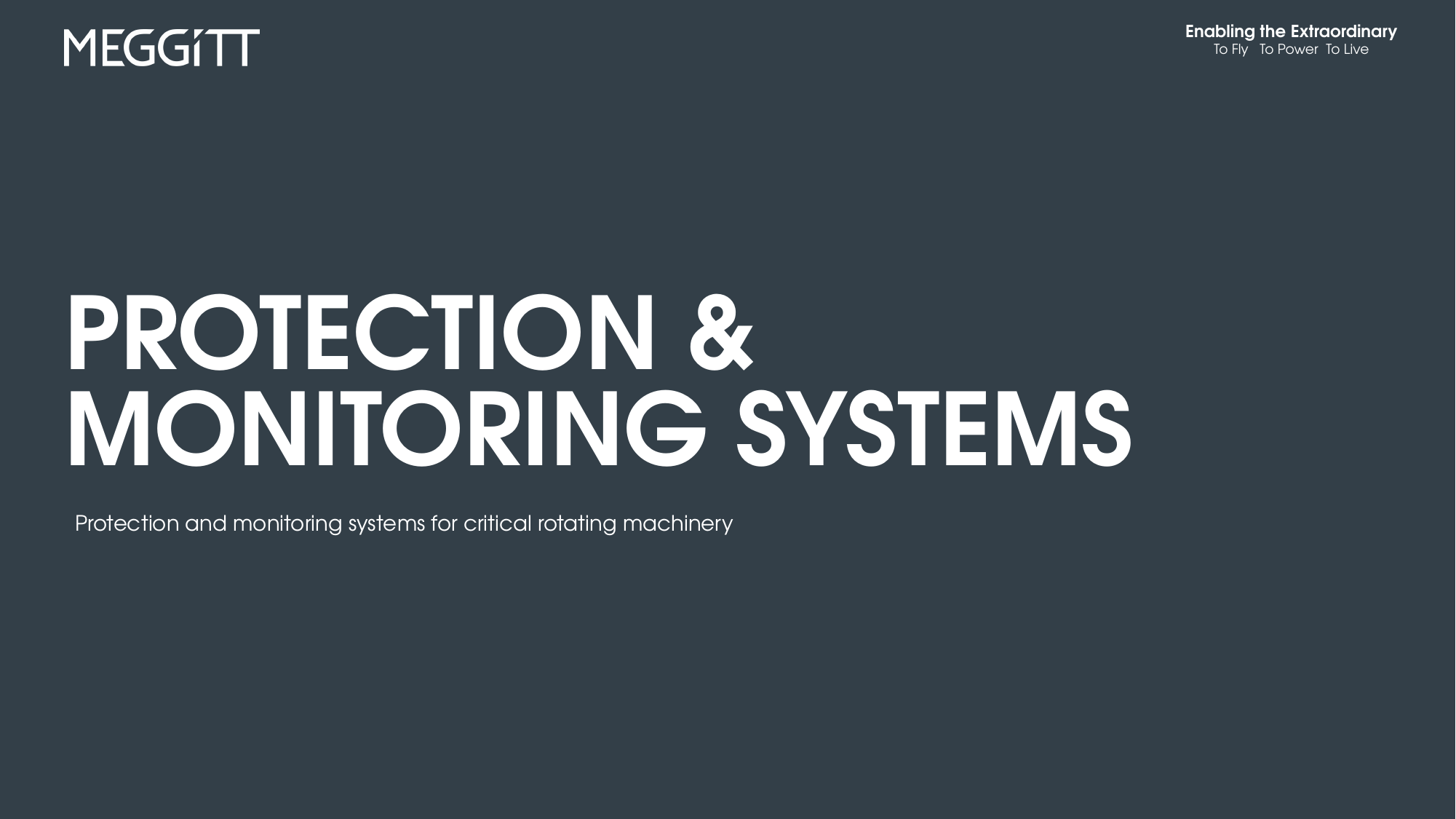

# Protection & monitoring systems
Protection and monitoring systems for critical rotating machinery